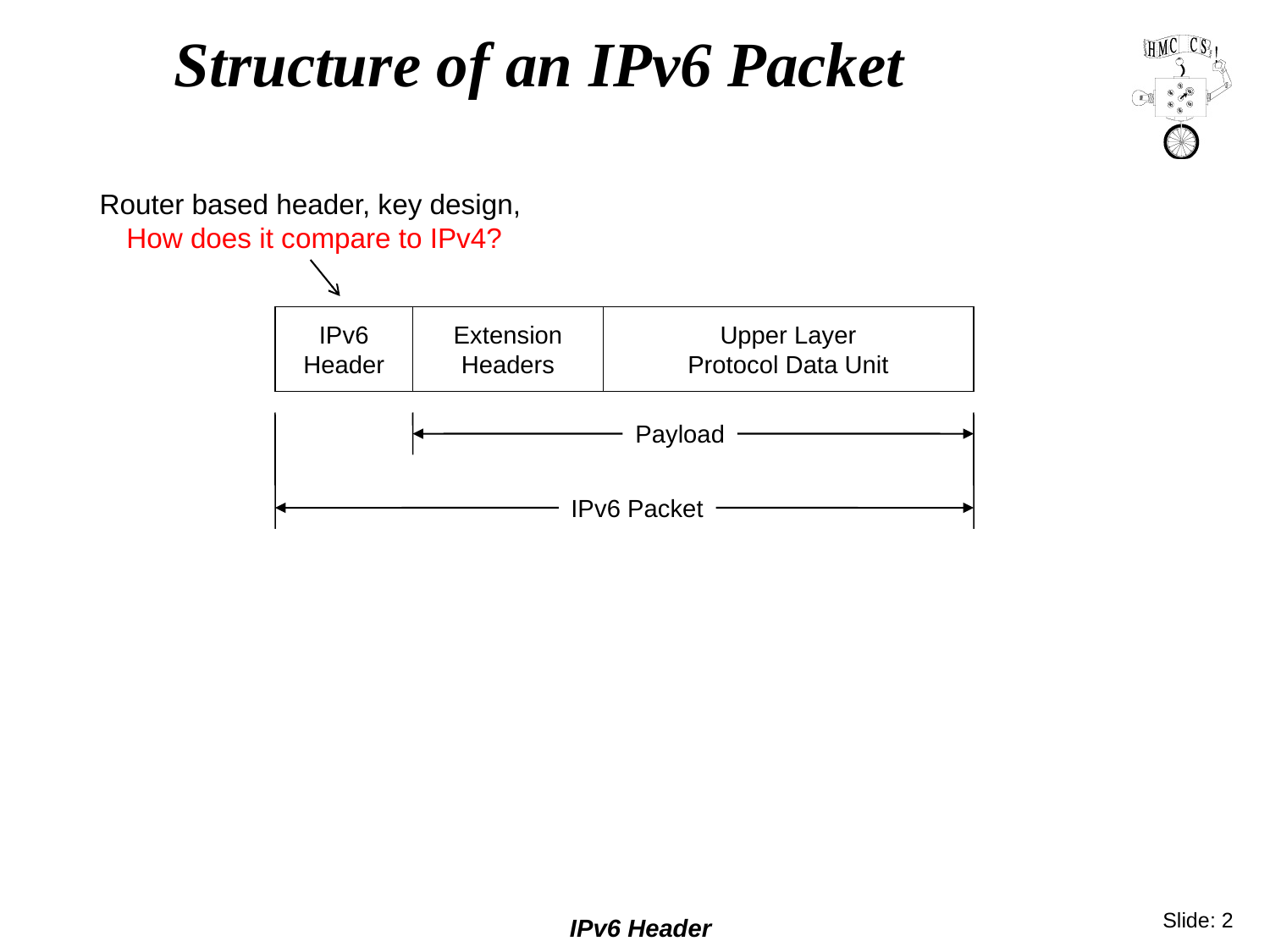

# Structure of an IPv6 Packet
Router based header, key design,
 How does it compare to IPv4?
IPv6
Header
Extension
Headers
Upper Layer
Protocol Data Unit

Payload

IPv6 Packet